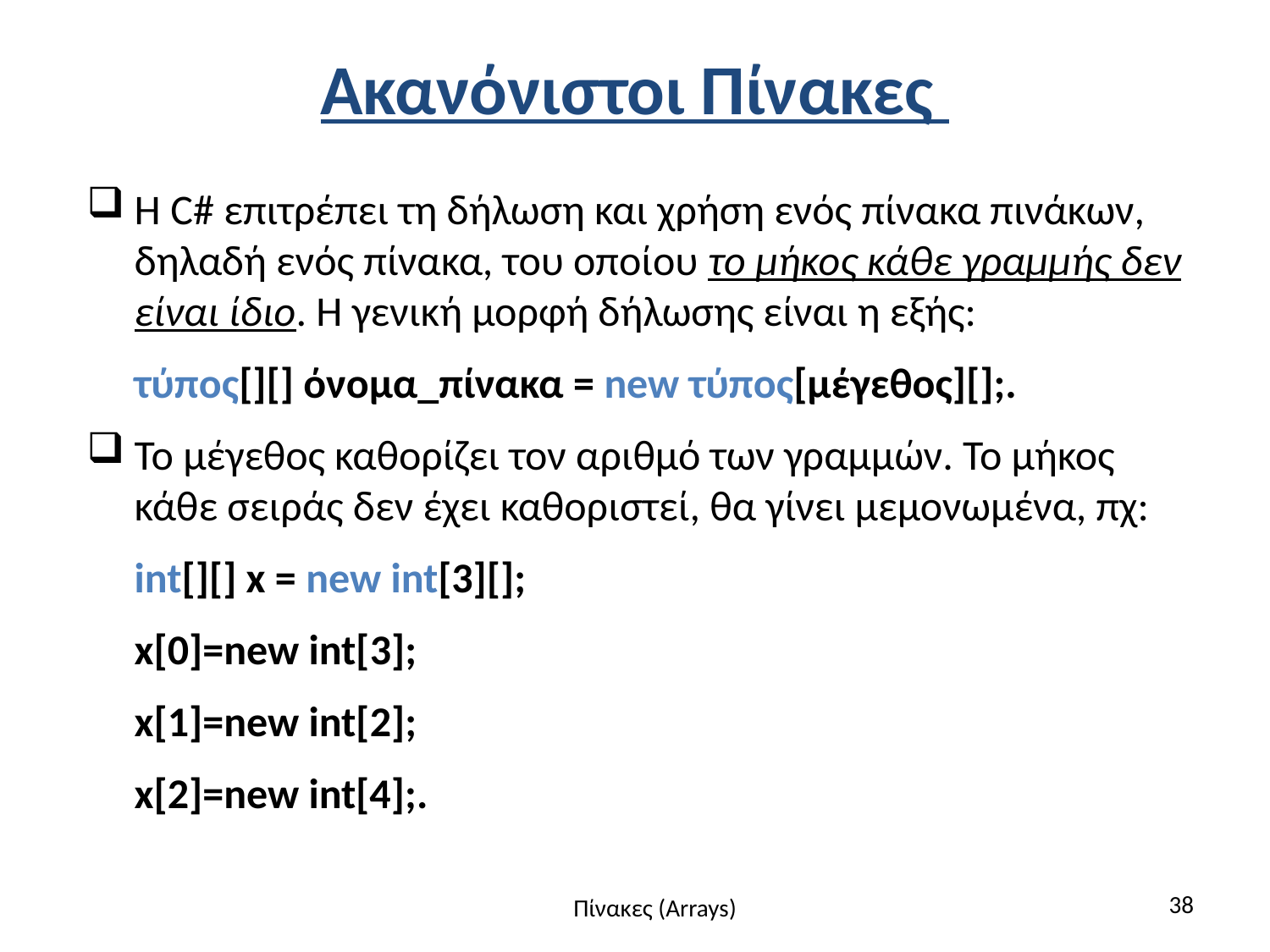

# Ακανόνιστοι Πίνακες
Η C# επιτρέπει τη δήλωση και χρήση ενός πίνακα πινάκων, δηλαδή ενός πίνακα, του οποίου το μήκος κάθε γραμμής δεν είναι ίδιο. Η γενική μορφή δήλωσης είναι η εξής:
	τύπος[][] όνομα_πίνακα = new τύπος[μέγεθος][];.
Το μέγεθος καθορίζει τον αριθμό των γραμμών. Το μήκος κάθε σειράς δεν έχει καθοριστεί, θα γίνει μεμονωμένα, πχ:
	int[][] x = new int[3][];
	x[0]=new int[3];
	x[1]=new int[2];
	x[2]=new int[4];.

38
Πίνακες (Arrays)